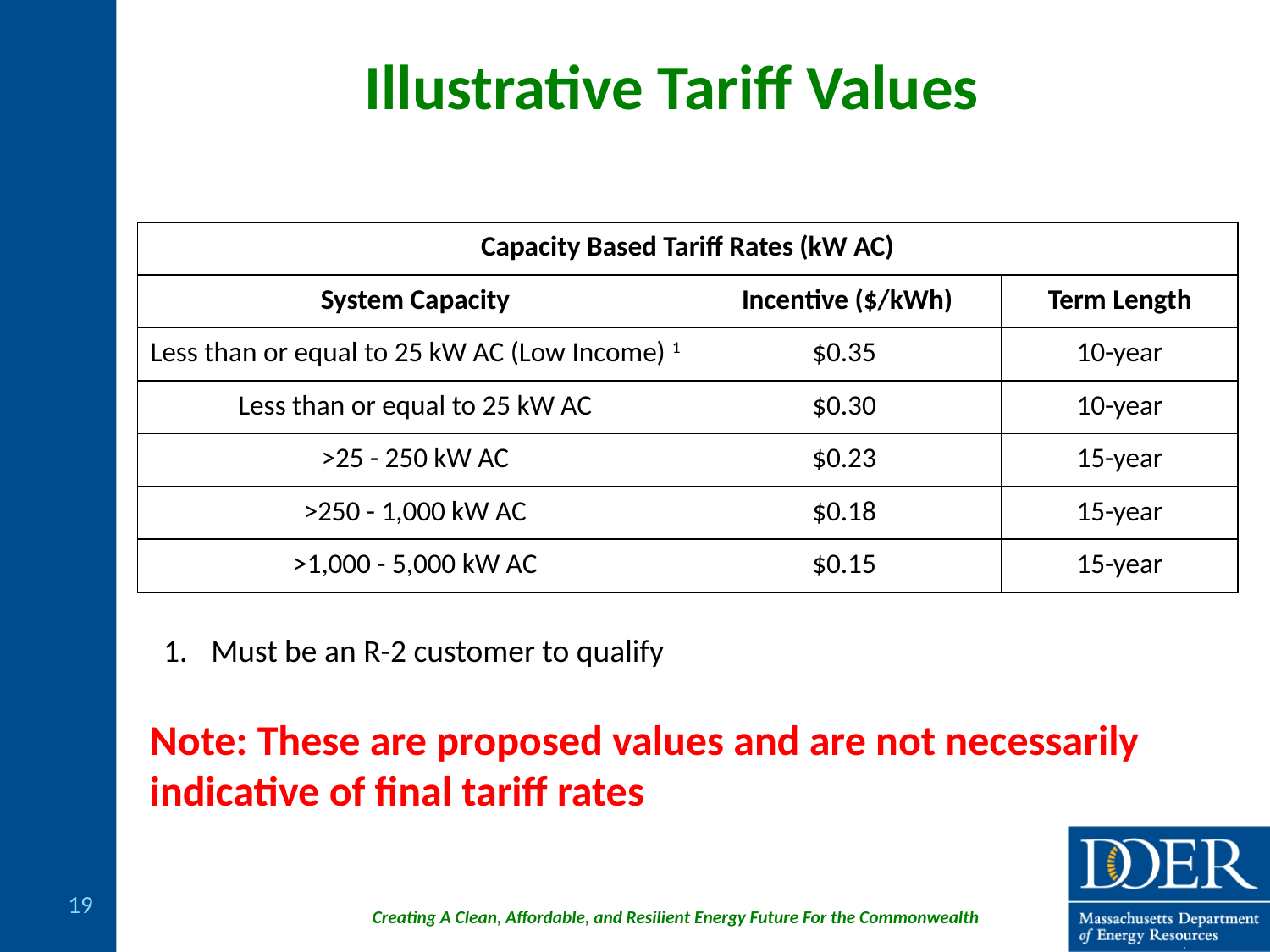

# Illustrative Tariff Values
| Capacity Based Tariff Rates (kW AC) |  |  |
| --- | --- | --- |
| System Capacity | Incentive ($/kWh) | Term Length |
| Less than or equal to 25 kW AC (Low Income) 1 | $0.35 | 10-year |
| Less than or equal to 25 kW AC | $0.30 | 10-year |
| >25 - 250 kW AC | $0.23 | 15-year |
| >250 - 1,000 kW AC | $0.18 | 15-year |
| >1,000 - 5,000 kW AC | $0.15 | 15-year |
Must be an R-2 customer to qualify
Note: These are proposed values and are not necessarily indicative of final tariff rates
19